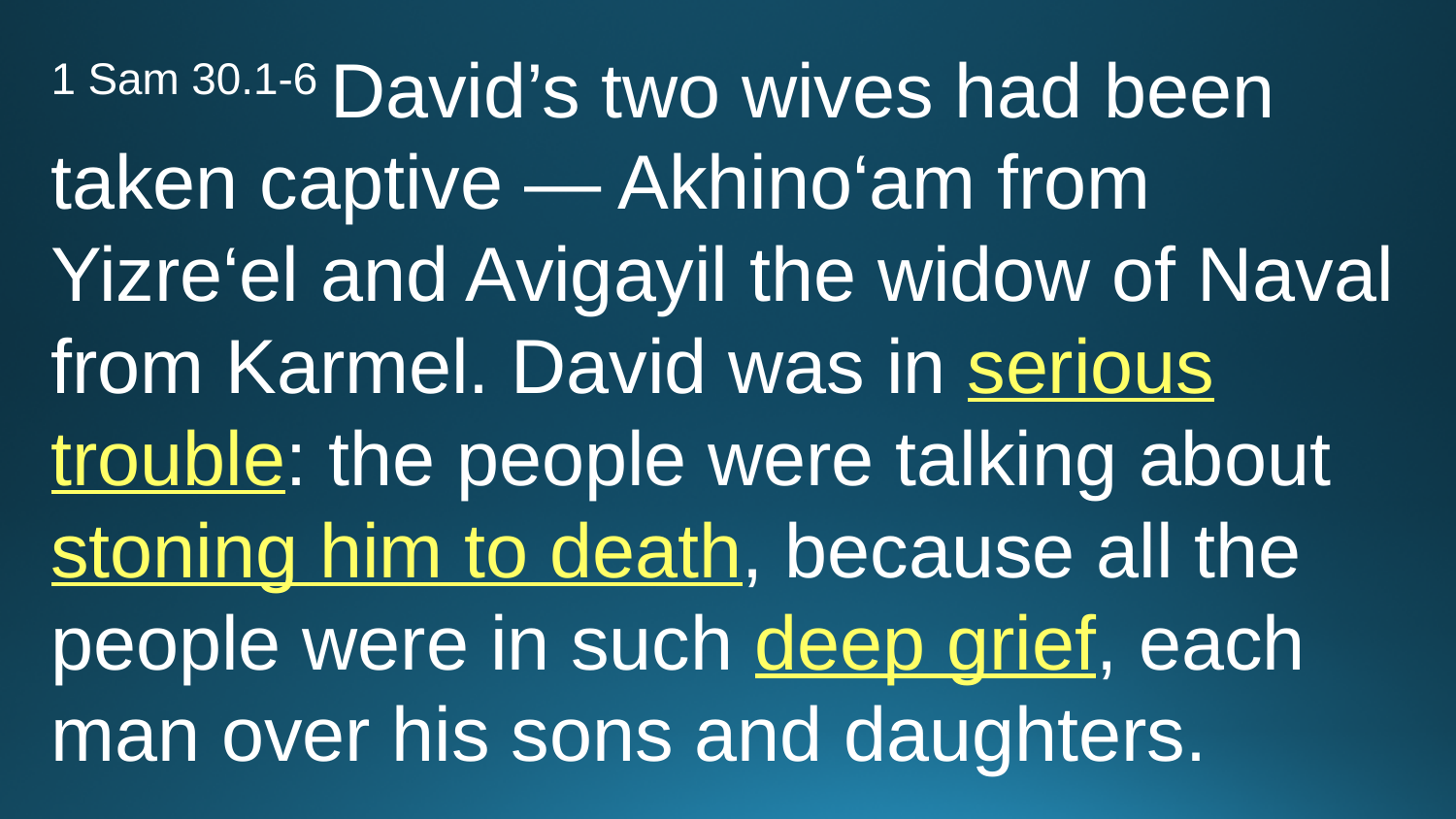

1 Sam 30.1-6 David’s two wives had been taken captive — Akhino‘am from Yizre‘el and Avigayil the widow of Naval from Karmel. David was in serious trouble: the people were talking about stoning him to death, because all the people were in such deep grief, each man over his sons and daughters.